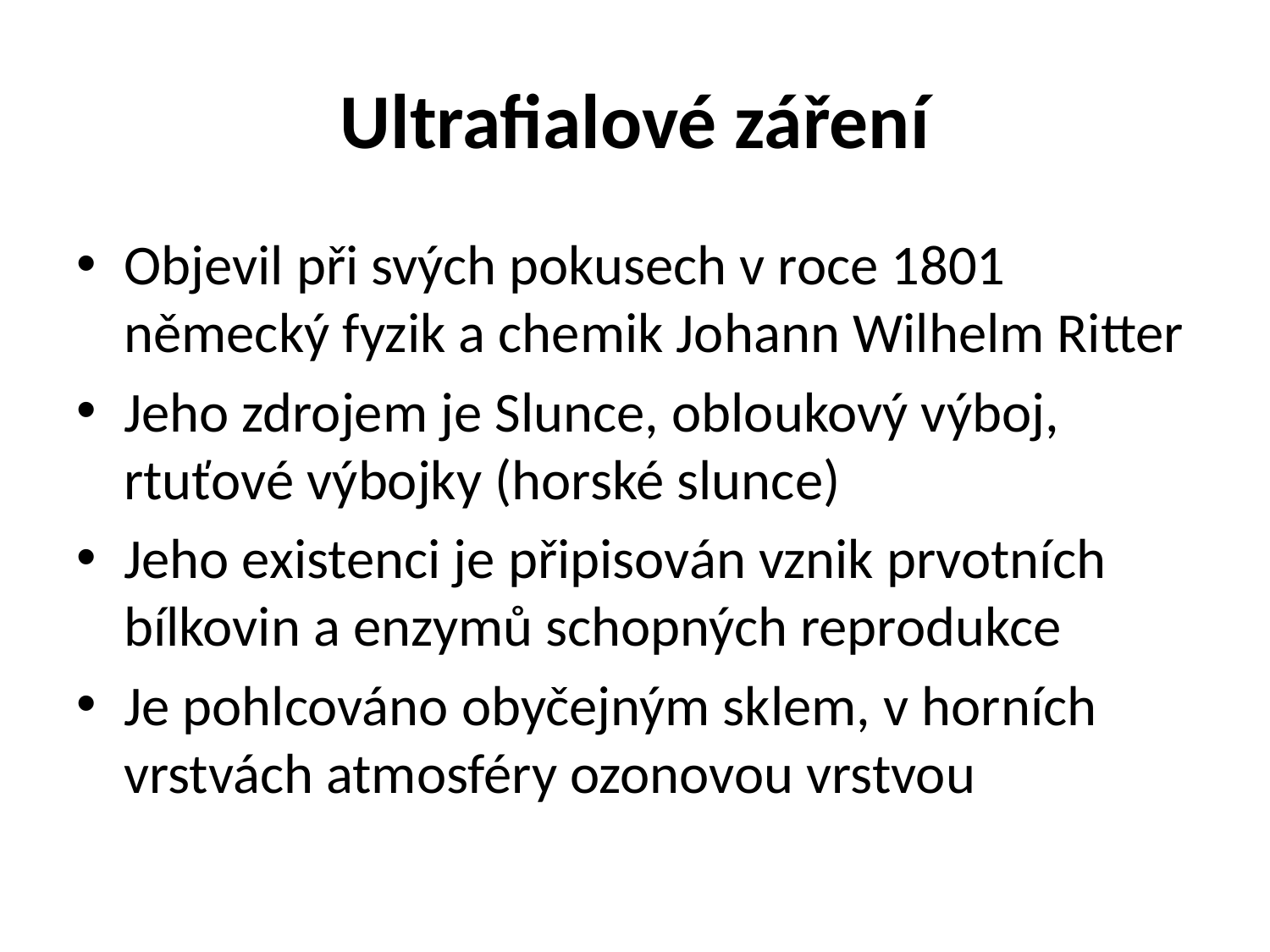

# Ultrafialové záření
Objevil při svých pokusech v roce 1801 německý fyzik a chemik Johann Wilhelm Ritter
Jeho zdrojem je Slunce, obloukový výboj, rtuťové výbojky (horské slunce)
Jeho existenci je připisován vznik prvotních bílkovin a enzymů schopných reprodukce
Je pohlcováno obyčejným sklem, v horních vrstvách atmosféry ozonovou vrstvou